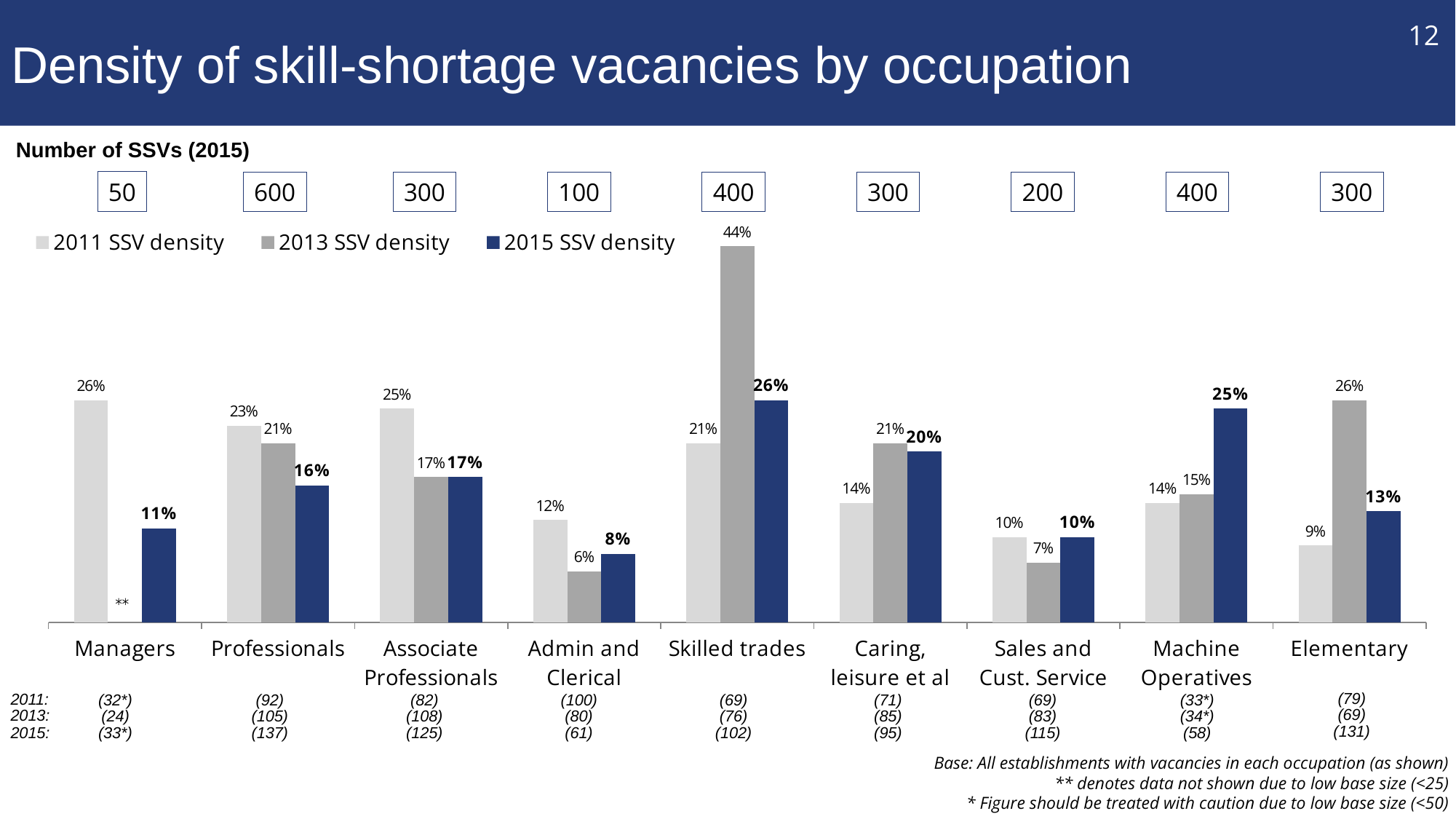

# Density of skill-shortage vacancies by occupation
12

### Chart

| Category | 2011 SSV density | 2013 SSV density | 2015 SSV density |
|---|---|---|---|
| Managers | 0.26 | None | 0.11 |
| Professionals | 0.23 | 0.21 | 0.16 |
| Associate Professionals | 0.25 | 0.17 | 0.17 |
| Admin and Clerical | 0.12 | 0.06 | 0.08 |
| Skilled trades | 0.21 | 0.44 | 0.26 |
| Caring, leisure et al | 0.14 | 0.21 | 0.2 |
| Sales and Cust. Service | 0.1 | 0.07 | 0.1 |
| Machine Operatives | 0.14 | 0.15 | 0.25 |
| Elementary | 0.09 | 0.26 | 0.13 |
Number of SSVs (2015)
50
600
300
100
400
300
200
400
300
(79)
2011:
(32*)
(92)
(82)
(100)
(69)
(71)
(69)
(33*)
(69)
2013:
(24)
(105)
(108)
(80)
(76)
(85)
(83)
(34*)
(131)
2015:
(33*)
(137)
(125)
(61)
(102)
(95)
(115)
(58)
Base: All establishments with vacancies in each occupation (as shown)
** denotes data not shown due to low base size (<25)
* Figure should be treated with caution due to low base size (<50)